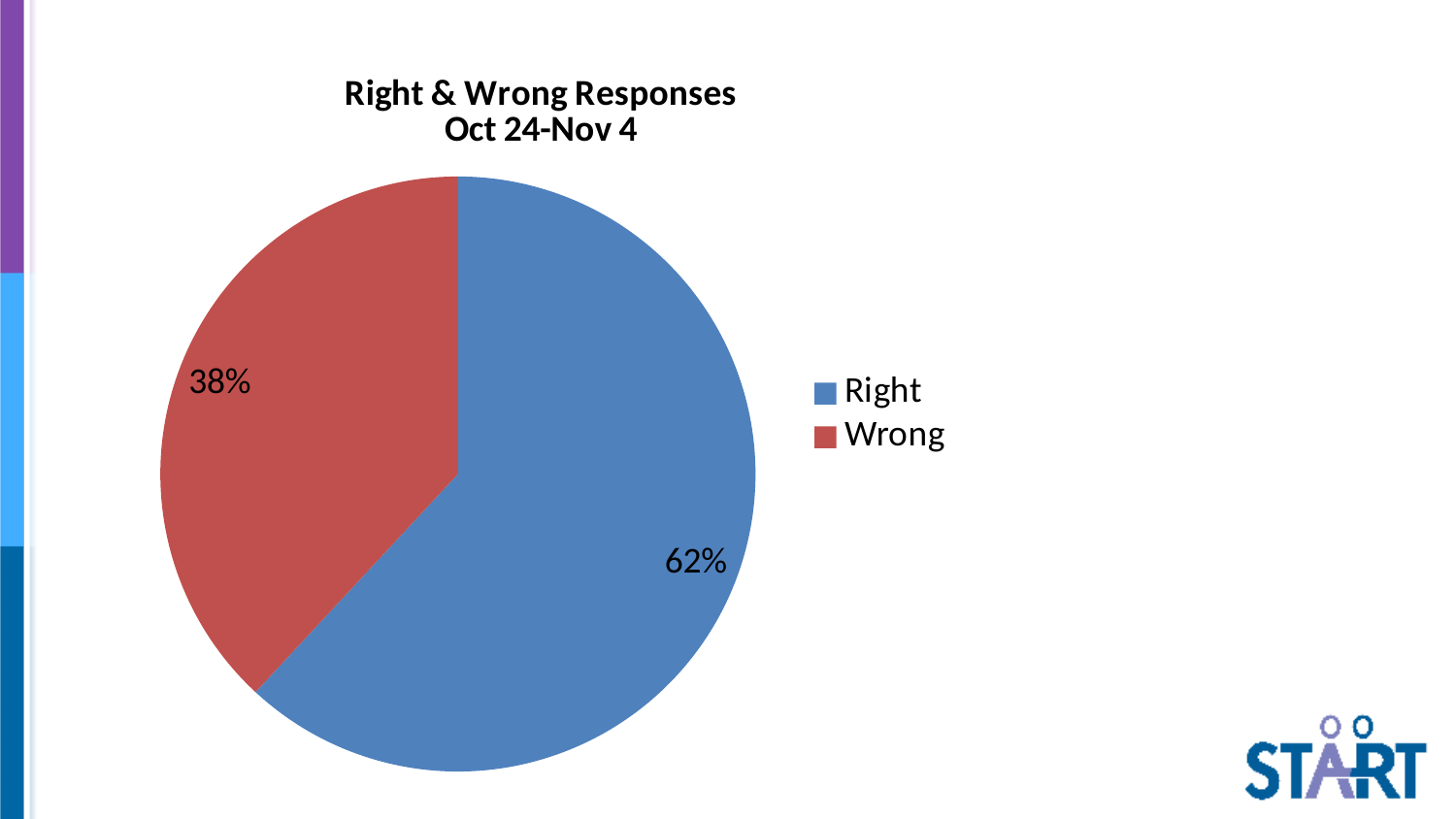

### Chart: Right & Wrong Responses
Oct 24-Nov 4

| Category |  |
|---|---|
| Right | 143.0 |
| Wrong | 88.0 |